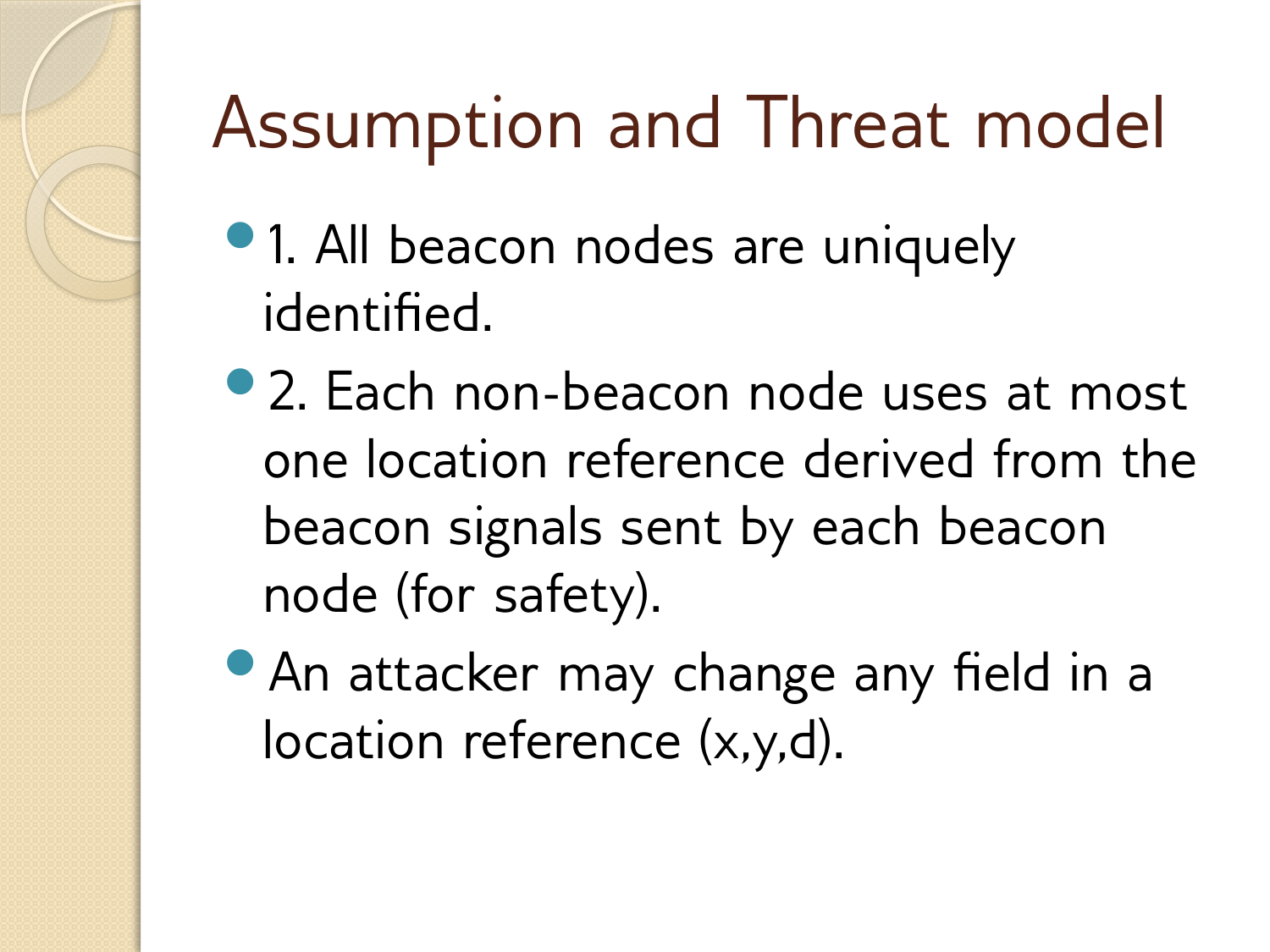

# Assumption and Threat model
1. All beacon nodes are uniquely identified.
2. Each non-beacon node uses at most one location reference derived from the beacon signals sent by each beacon node (for safety).
An attacker may change any field in a location reference (x,y,d).